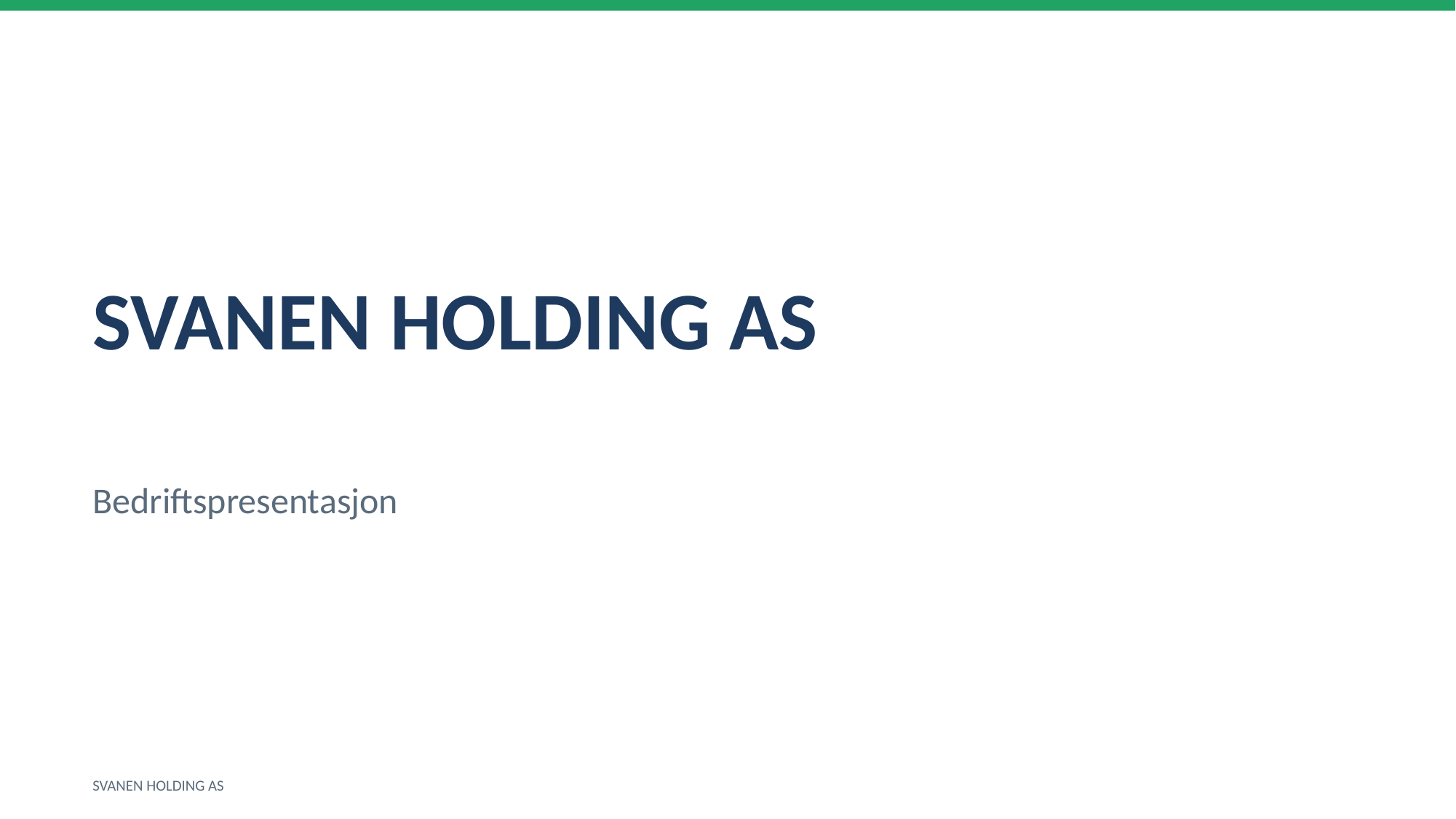

SVANEN HOLDING AS
Bedriftspresentasjon
SVANEN HOLDING AS